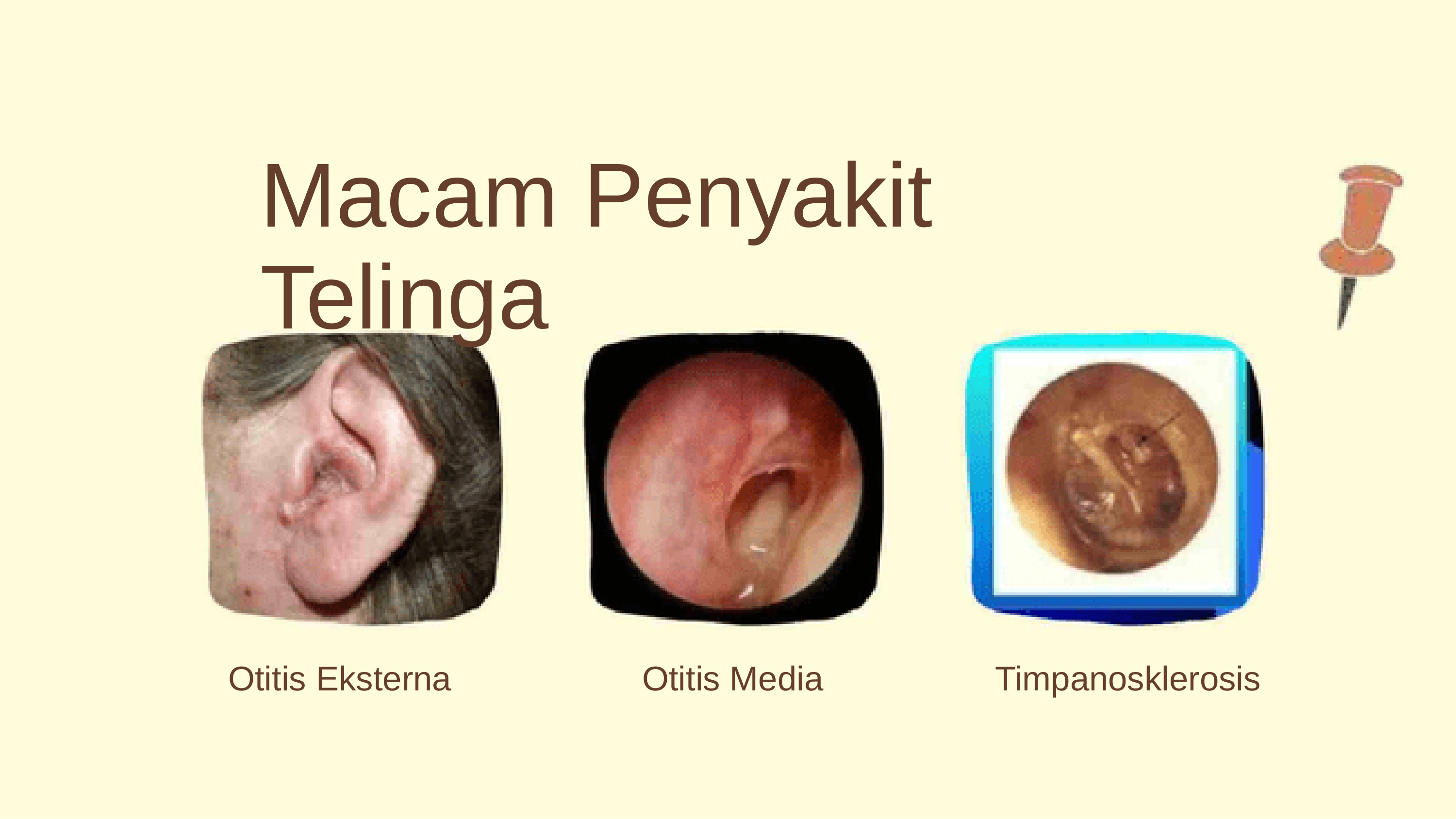

Macam Penyakit Telinga
Otitis Eksterna
Otitis Media
Timpanosklerosis